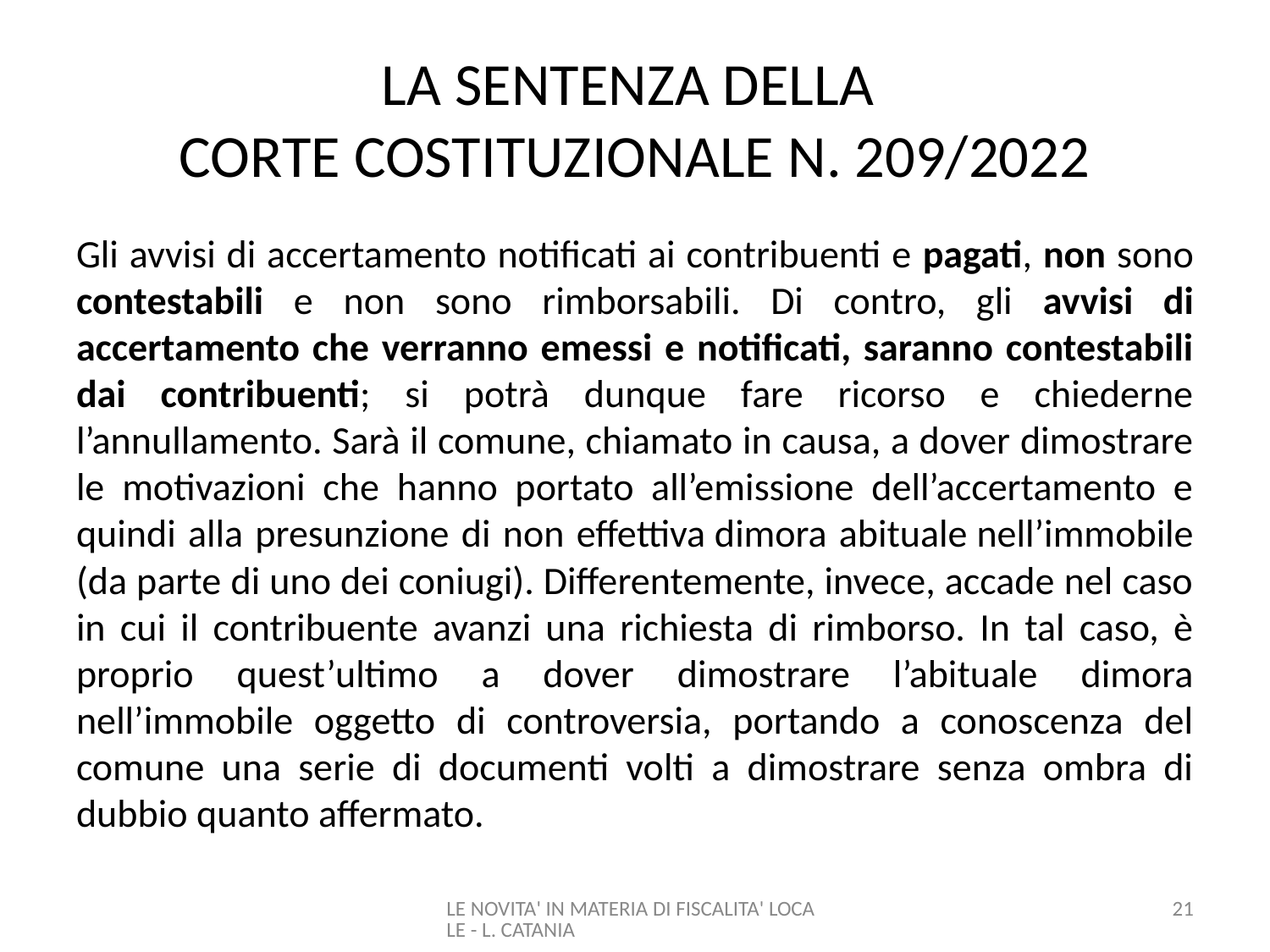

# LA SENTENZA DELLA CORTE COSTITUZIONALE N. 209/2022
Gli avvisi di accertamento notificati ai contribuenti e pagati, non sono contestabili e non sono rimborsabili. Di contro, gli avvisi di accertamento che verranno emessi e notificati, saranno contestabili dai contribuenti; si potrà dunque fare ricorso e chiederne l’annullamento. Sarà il comune, chiamato in causa, a dover dimostrare le motivazioni che hanno portato all’emissione dell’accertamento e quindi alla presunzione di non effettiva dimora abituale nell’immobile (da parte di uno dei coniugi). Differentemente, invece, accade nel caso in cui il contribuente avanzi una richiesta di rimborso. In tal caso, è proprio quest’ultimo a dover dimostrare l’abituale dimora nell’immobile oggetto di controversia, portando a conoscenza del comune una serie di documenti volti a dimostrare senza ombra di dubbio quanto affermato.

LE NOVITA' IN MATERIA DI FISCALITA' LOCALE - L. CATANIA
21